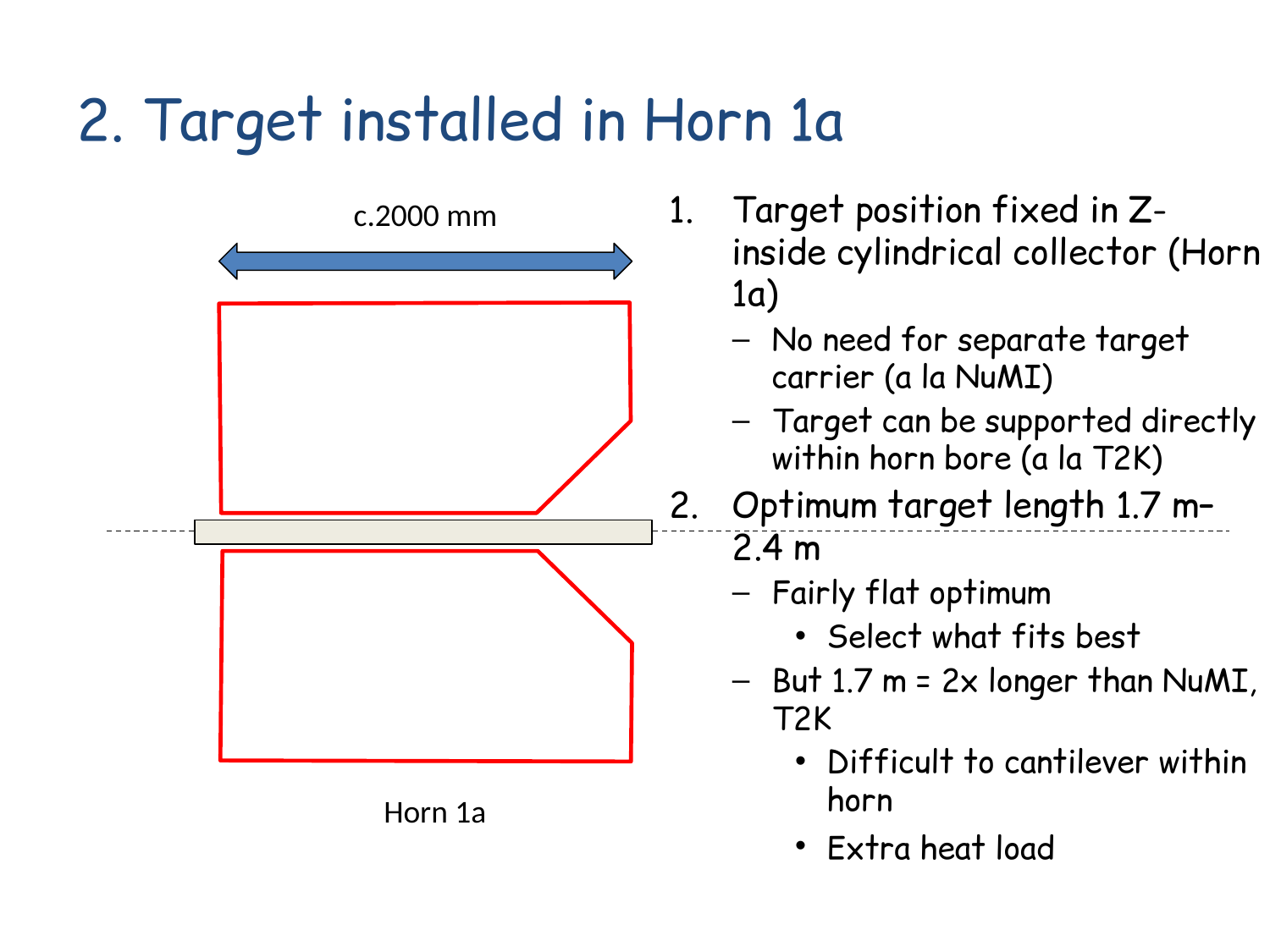

# 2. Target installed in Horn 1a
Target position fixed in Z- inside cylindrical collector (Horn 1a)
No need for separate target carrier (a la NuMI)
Target can be supported directly within horn bore (a la T2K)
Optimum target length 1.7 m– 2.4 m
Fairly flat optimum
Select what fits best
But 1.7 m = 2x longer than NuMI, T2K
Difficult to cantilever within horn
Extra heat load
c.2000 mm

Horn 1a